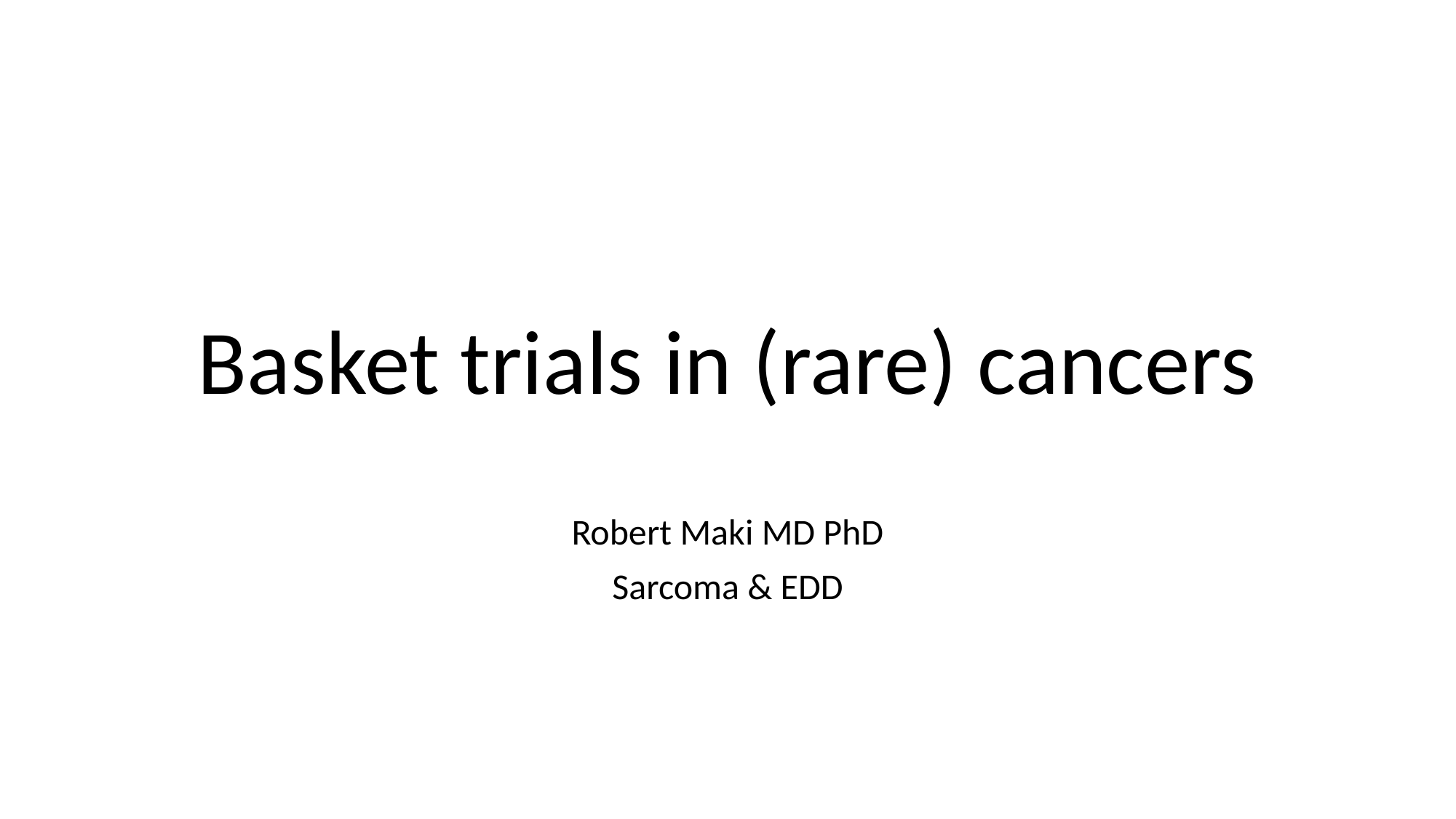

# Basket trials in (rare) cancers
Robert Maki MD PhD
Sarcoma & EDD